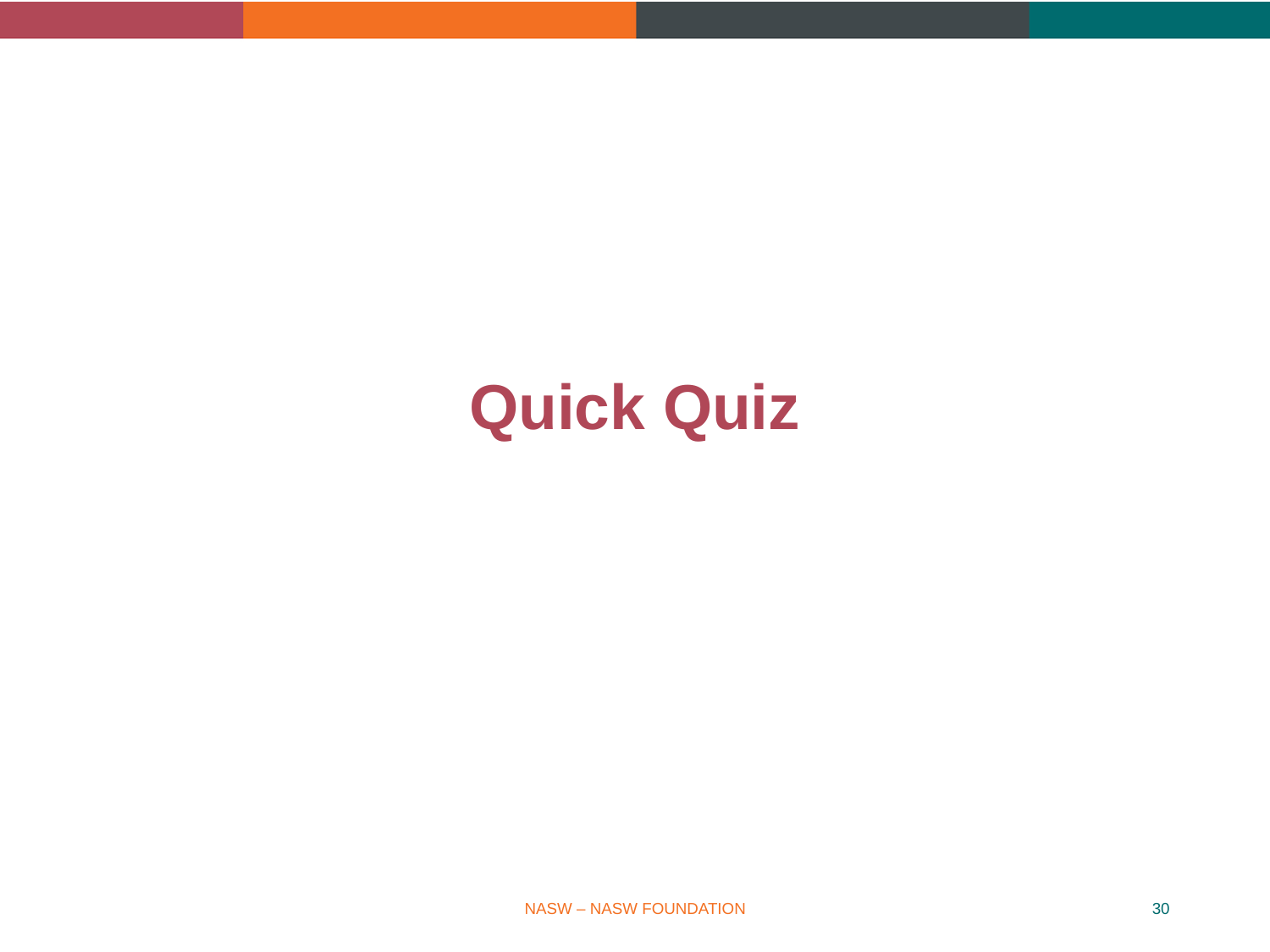

# Quick Quiz
NASW – NASW FOUNDATION
30